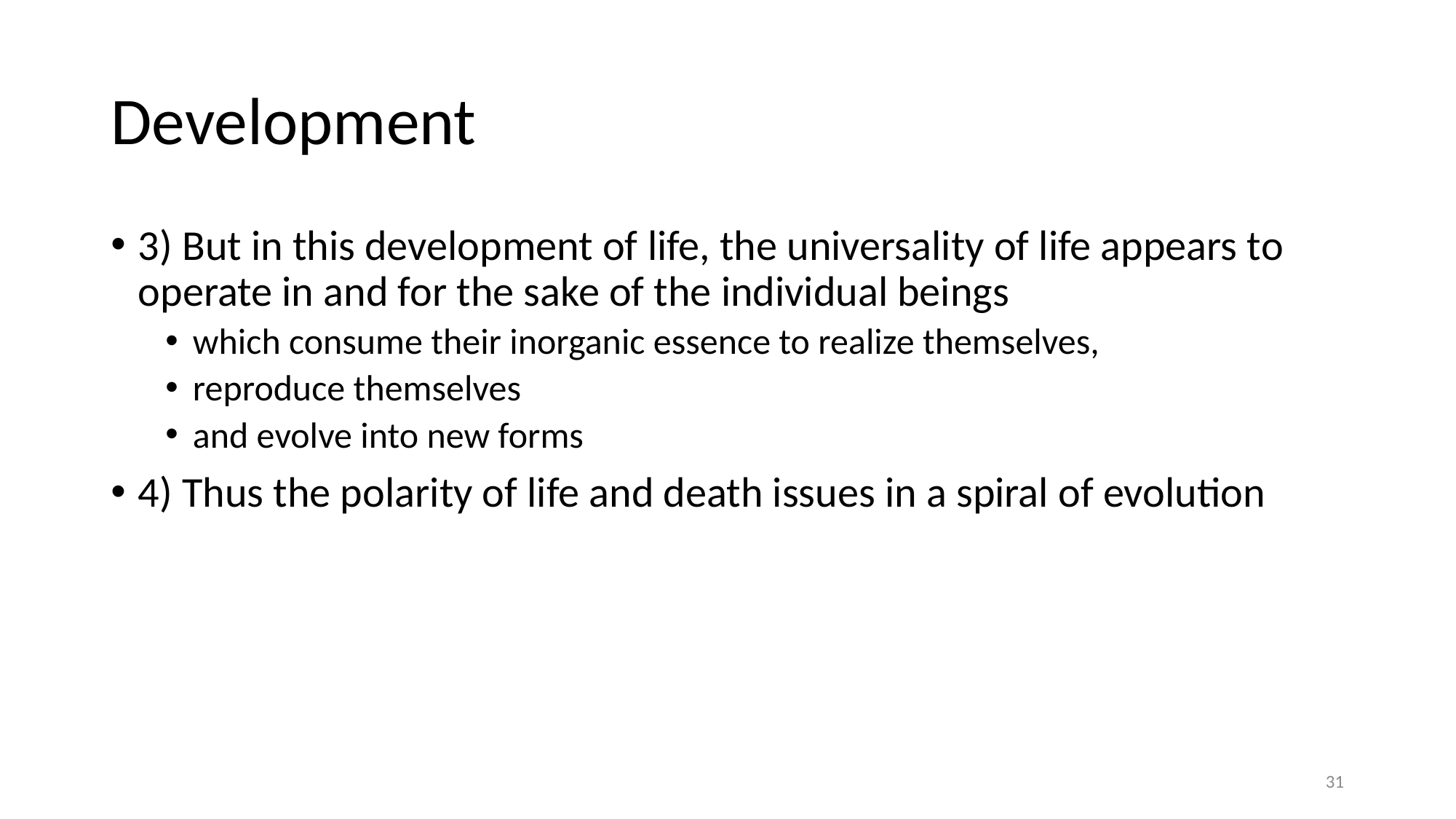

# Development
3) But in this development of life, the universality of life appears to operate in and for the sake of the individual beings
which consume their inorganic essence to realize themselves,
reproduce themselves
and evolve into new forms
4) Thus the polarity of life and death issues in a spiral of evolution

31